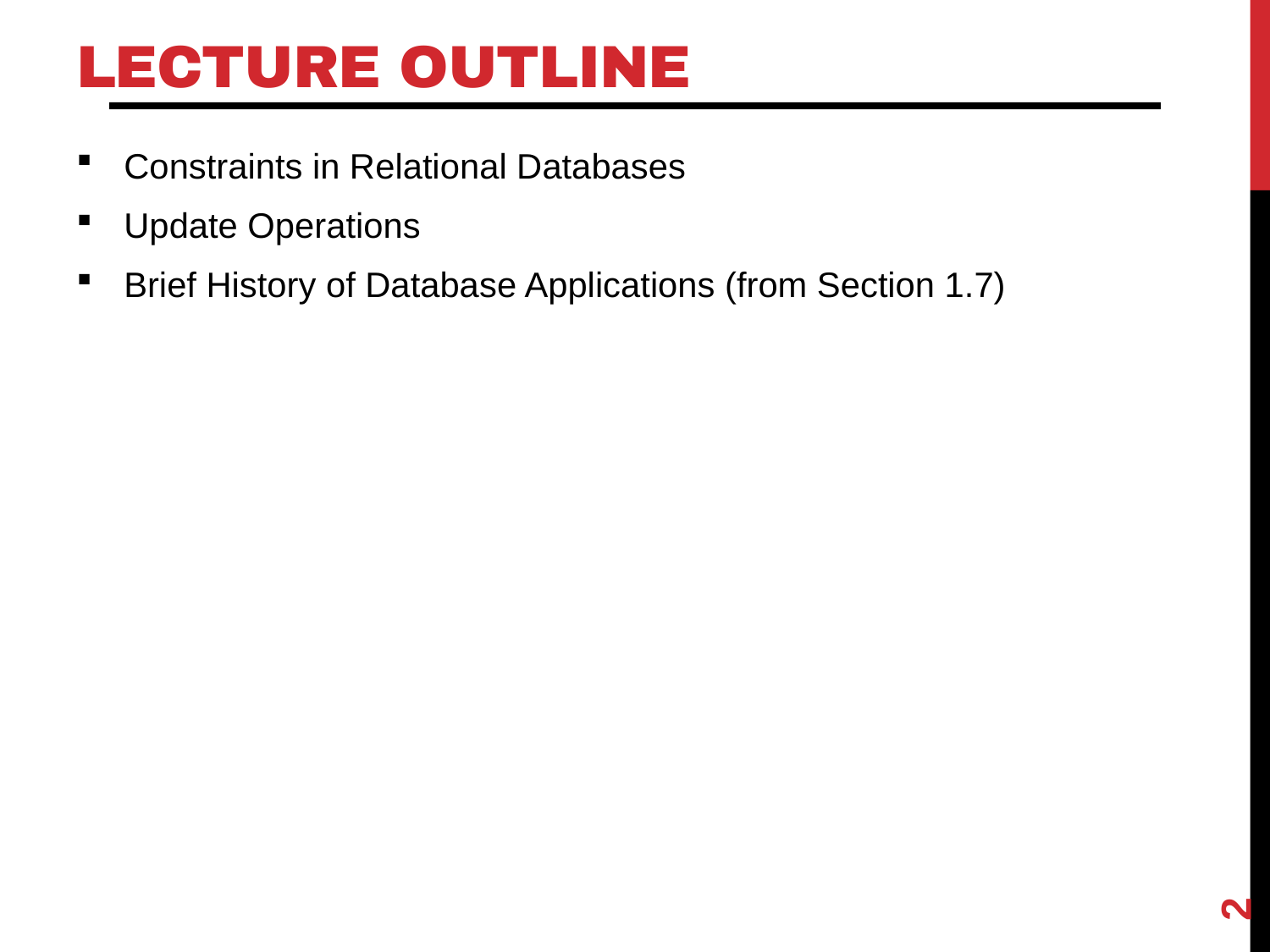

# Lecture Outline
Constraints in Relational Databases
Update Operations
Brief History of Database Applications (from Section 1.7)

2